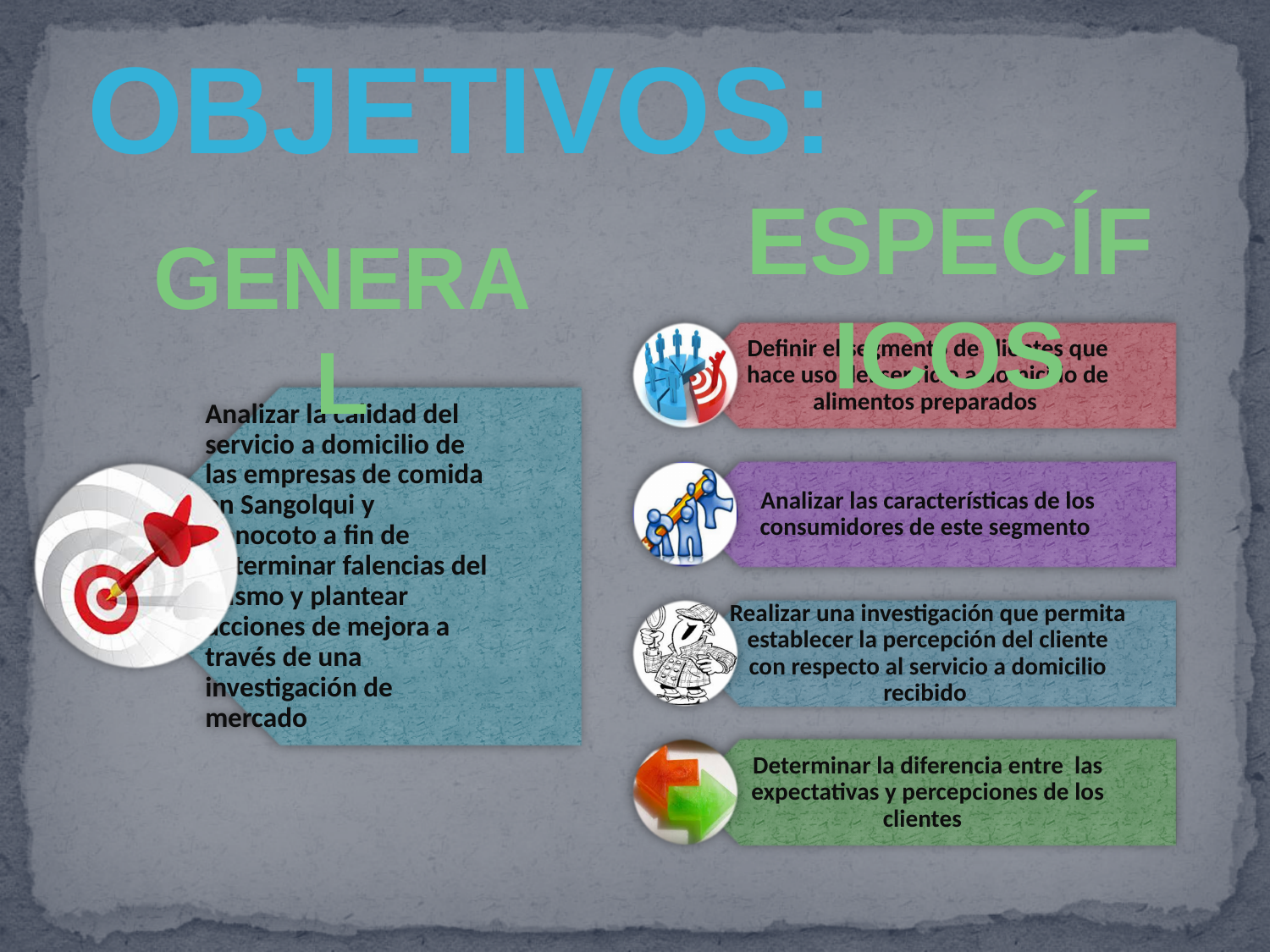

OBJETIVOS:
ESPECÍFICOS
GENERAL
Analizar la calidad del servicio a domicilio de las empresas de comida en Sangolqui y Conocoto a fin de determinar falencias del mismo y plantear acciones de mejora a través de una investigación de mercado
Definir el segmento de clientes que hace uso del servicio a domicilio de alimentos preparados
Analizar las características de los consumidores de este segmento
Realizar una investigación que permita establecer la percepción del cliente con respecto al servicio a domicilio recibido
Determinar la diferencia entre  las expectativas y percepciones de los clientes